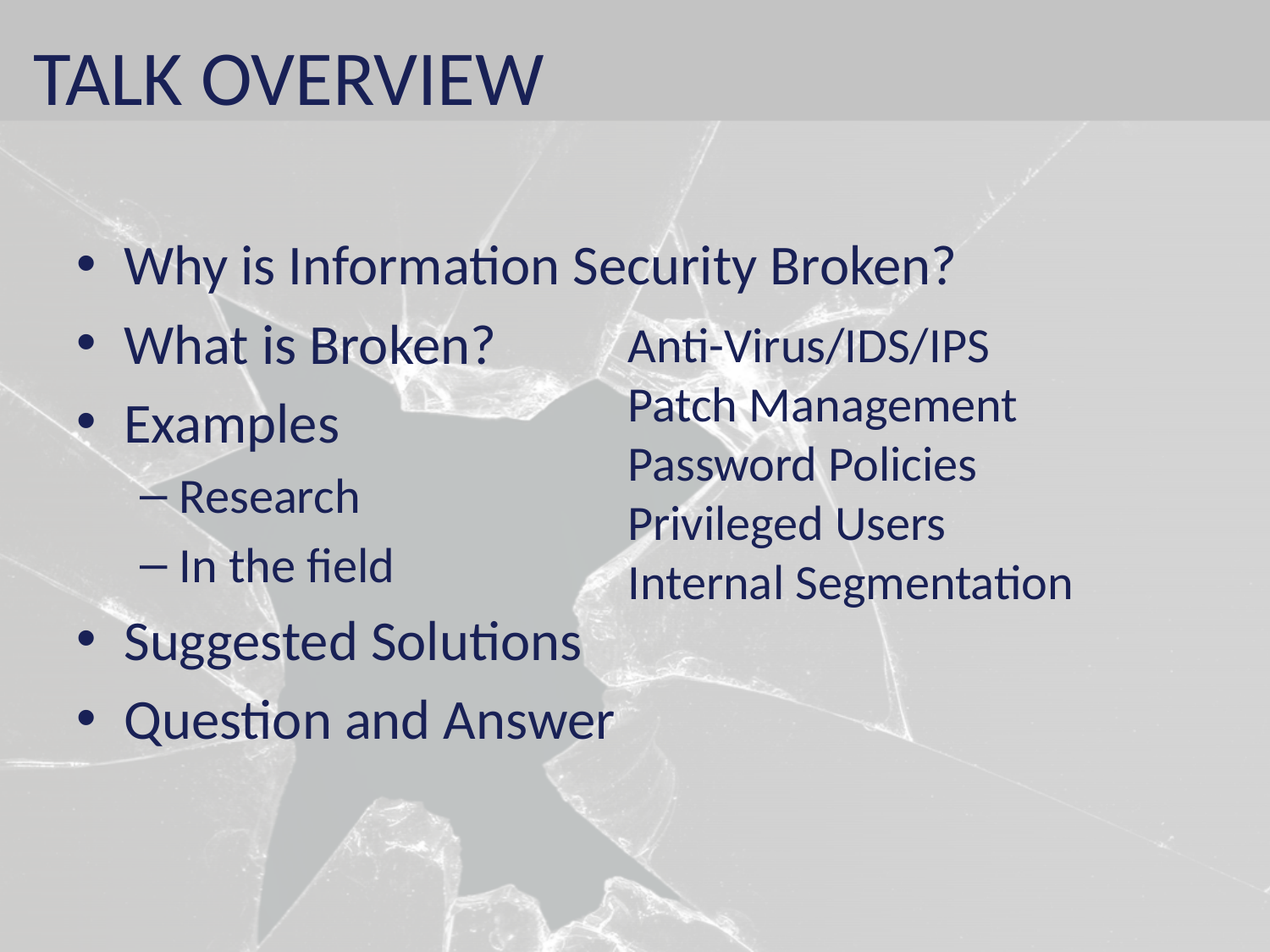

# TALK OVERVIEW
Why is Information Security Broken?
What is Broken?
Examples
Research
In the field
Suggested Solutions
Question and Answer
Anti-Virus/IDS/IPS
Patch Management
Password Policies
Privileged Users
Internal Segmentation